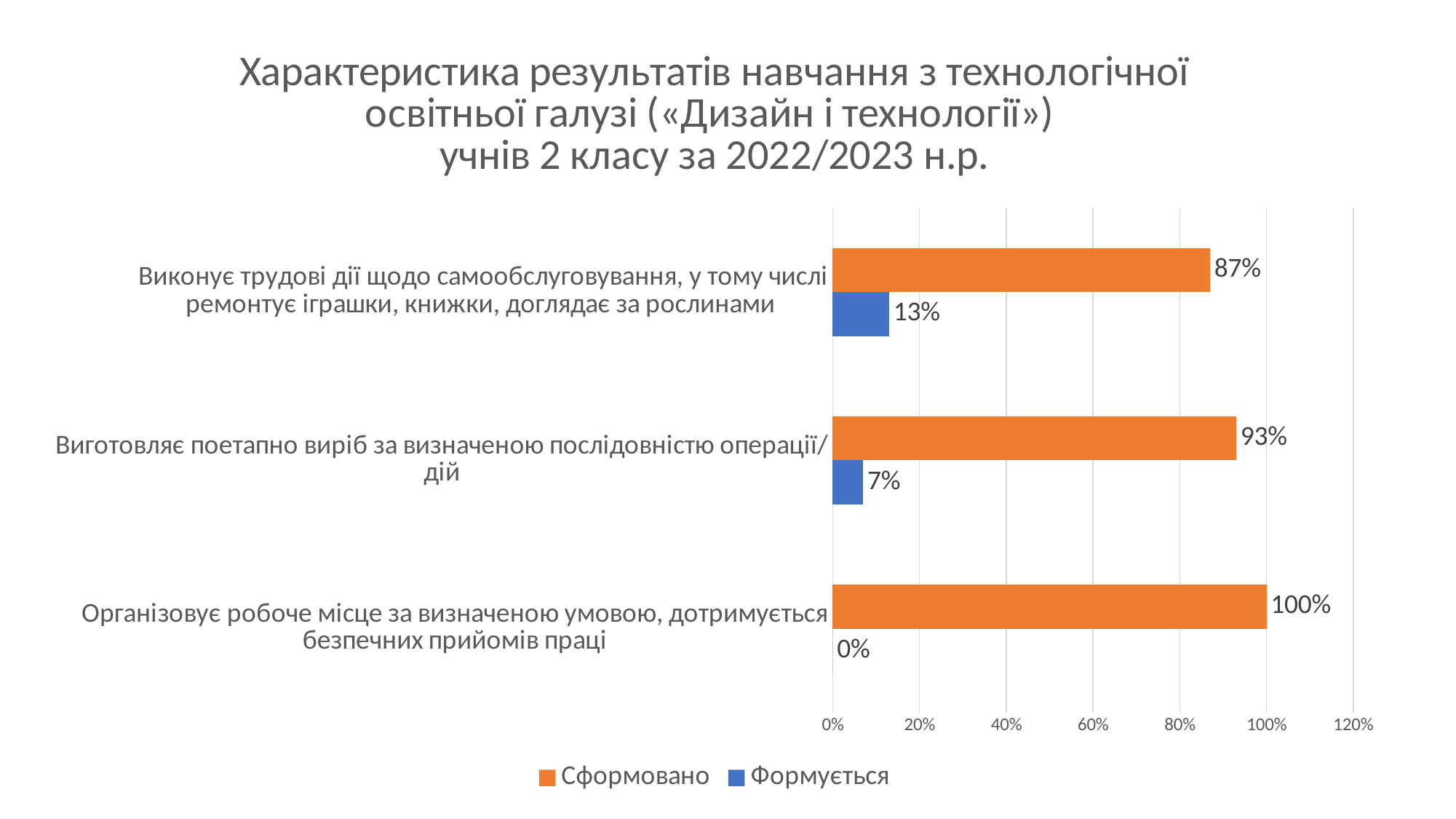

### Chart: Характеристика результатів навчання з технологічної освітньої галузі («Дизайн і технології»)
учнів 2 класу за 2022/2023 н.р.

| Category | Формується | Сформовано |
|---|---|---|
| Організовує робоче місце за визначеною умовою, дотримується безпечних прийомів праці | 0.0 | 1.0 |
| Виготовляє поетапно виріб за визначеною послідовністю операції/ дій | 0.07 | 0.93 |
| Виконує трудові дії щодо самообслуговування, у тому числі ремонтує іграшки, книжки, доглядає за рослинами  | 0.13 | 0.87 |